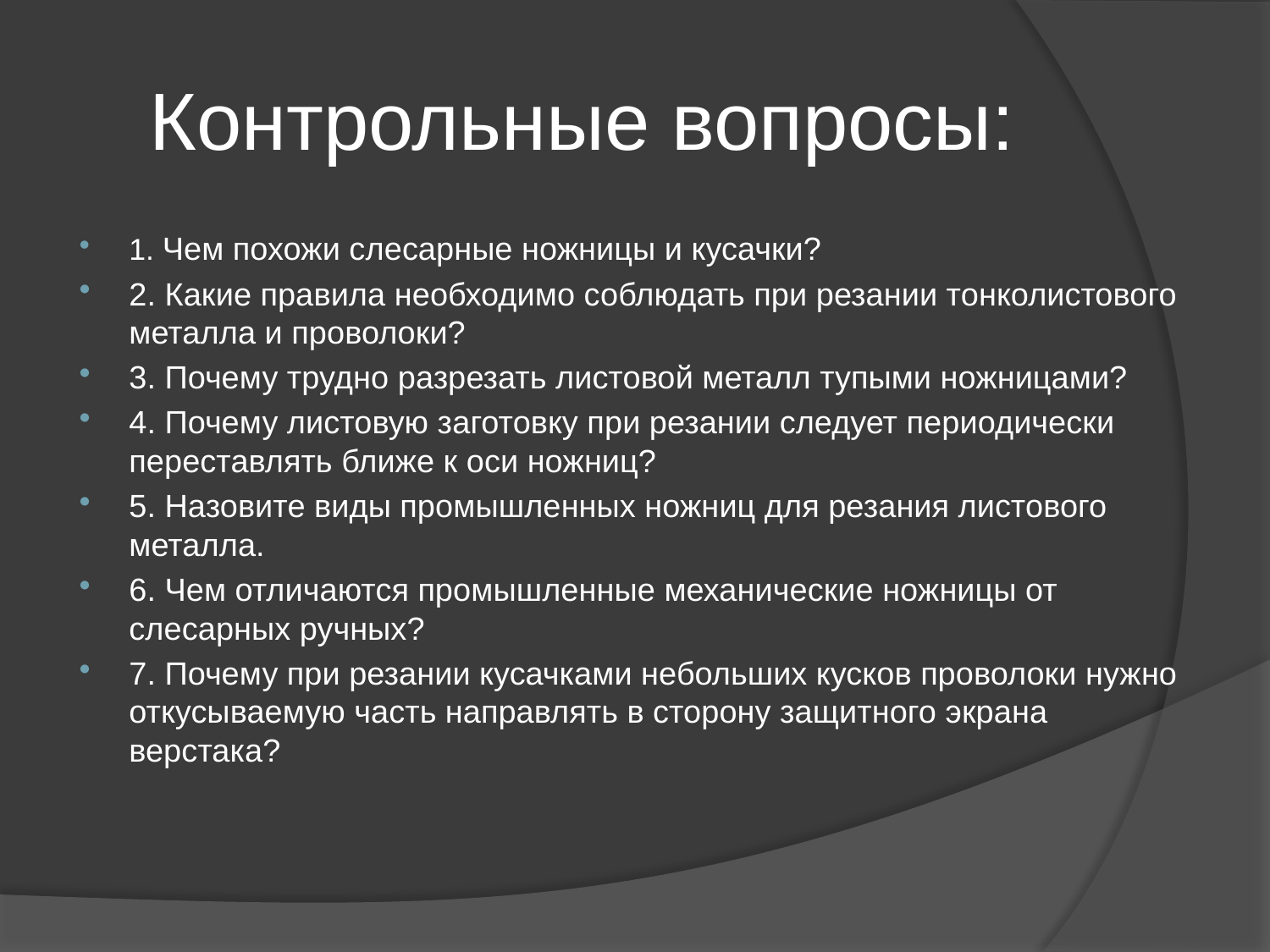

# Контрольные вопросы:
1. Чем похожи слесарные ножницы и кусачки?
2. Какие правила необходимо соблюдать при резании тонколистового металла и проволоки?
3. Почему трудно разрезать листовой металл тупыми ножницами?
4. Почему листовую заготовку при резании следует периодически переставлять ближе к оси ножниц?
5. Назовите виды промышленных ножниц для резания листового металла.
6. Чем отличаются промышленные механические ножницы от слесарных ручных?
7. Почему при резании кусачками небольших кусков проволоки нужно откусываемую часть направлять в сторону защитного экрана верстака?